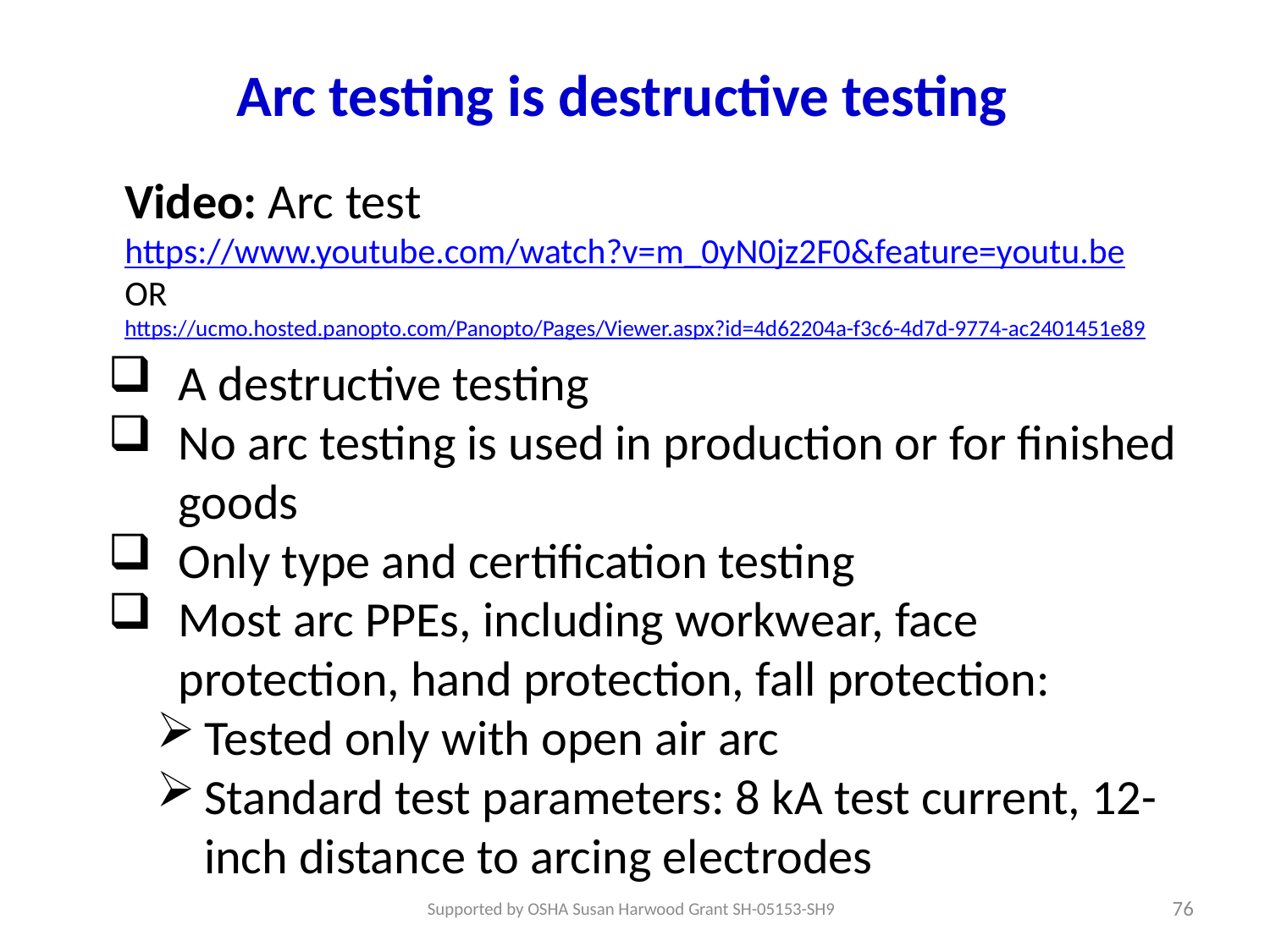

# Arc testing is destructive testing
Video: Arc test
https://www.youtube.com/watch?v=m_0yN0jz2F0&feature=youtu.be
OR
https://ucmo.hosted.panopto.com/Panopto/Pages/Viewer.aspx?id=4d62204a-f3c6-4d7d-9774-ac2401451e89
A destructive testing
No arc testing is used in production or for finished goods
Only type and certification testing
Most arc PPEs, including workwear, face protection, hand protection, fall protection:
Tested only with open air arc
Standard test parameters: 8 kA test current, 12-inch distance to arcing electrodes
76
Supported by OSHA Susan Harwood Grant SH-05153-SH9